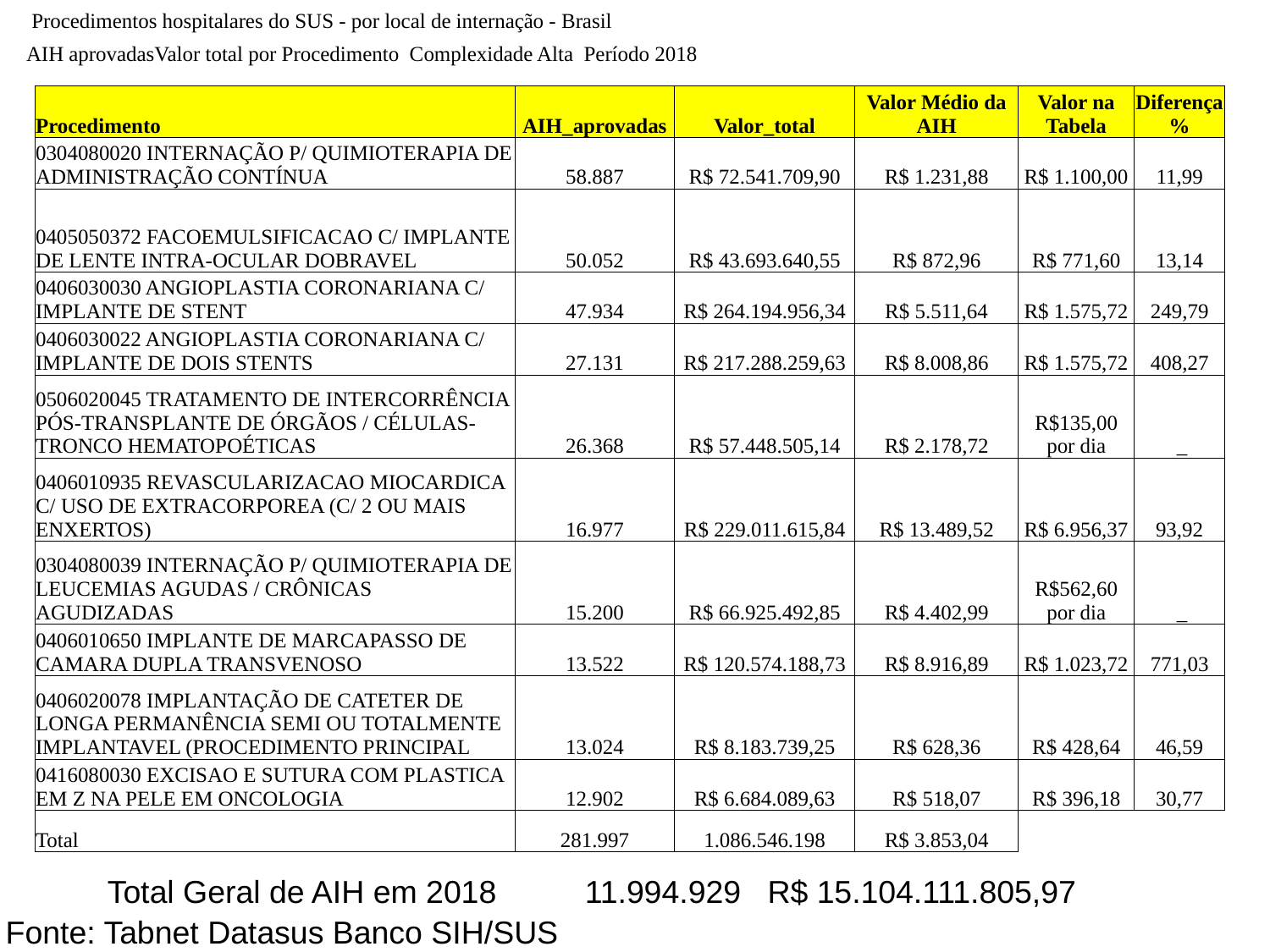

| Procedimentos hospitalares do SUS - por local de internação - Brasil |
| --- |
| AIH aprovadasValor total por Procedimento Complexidade Alta Período 2018 |
|  |
| Procedimento | AIH\_aprovadas | Valor\_total | Valor Médio da AIH | Valor na Tabela | Diferença % |
| --- | --- | --- | --- | --- | --- |
| 0304080020 INTERNAÇÃO P/ QUIMIOTERAPIA DE ADMINISTRAÇÃO CONTÍNUA | 58.887 | R$ 72.541.709,90 | R$ 1.231,88 | R$ 1.100,00 | 11,99 |
| 0405050372 FACOEMULSIFICACAO C/ IMPLANTE DE LENTE INTRA-OCULAR DOBRAVEL | 50.052 | R$ 43.693.640,55 | R$ 872,96 | R$ 771,60 | 13,14 |
| 0406030030 ANGIOPLASTIA CORONARIANA C/ IMPLANTE DE STENT | 47.934 | R$ 264.194.956,34 | R$ 5.511,64 | R$ 1.575,72 | 249,79 |
| 0406030022 ANGIOPLASTIA CORONARIANA C/ IMPLANTE DE DOIS STENTS | 27.131 | R$ 217.288.259,63 | R$ 8.008,86 | R$ 1.575,72 | 408,27 |
| 0506020045 TRATAMENTO DE INTERCORRÊNCIA PÓS-TRANSPLANTE DE ÓRGÃOS / CÉLULAS-TRONCO HEMATOPOÉTICAS | 26.368 | R$ 57.448.505,14 | R$ 2.178,72 | R$135,00 por dia | \_ |
| 0406010935 REVASCULARIZACAO MIOCARDICA C/ USO DE EXTRACORPOREA (C/ 2 OU MAIS ENXERTOS) | 16.977 | R$ 229.011.615,84 | R$ 13.489,52 | R$ 6.956,37 | 93,92 |
| 0304080039 INTERNAÇÃO P/ QUIMIOTERAPIA DE LEUCEMIAS AGUDAS / CRÔNICAS AGUDIZADAS | 15.200 | R$ 66.925.492,85 | R$ 4.402,99 | R$562,60 por dia | \_ |
| 0406010650 IMPLANTE DE MARCAPASSO DE CAMARA DUPLA TRANSVENOSO | 13.522 | R$ 120.574.188,73 | R$ 8.916,89 | R$ 1.023,72 | 771,03 |
| 0406020078 IMPLANTAÇÃO DE CATETER DE LONGA PERMANÊNCIA SEMI OU TOTALMENTE IMPLANTAVEL (PROCEDIMENTO PRINCIPAL | 13.024 | R$ 8.183.739,25 | R$ 628,36 | R$ 428,64 | 46,59 |
| 0416080030 EXCISAO E SUTURA COM PLASTICA EM Z NA PELE EM ONCOLOGIA | 12.902 | R$ 6.684.089,63 | R$ 518,07 | R$ 396,18 | 30,77 |
| Total | 281.997 | 1.086.546.198 | R$ 3.853,04 |  |  |
Total Geral de AIH em 2018          11.994.929   R$ 15.104.111.805,97
Fonte: Tabnet Datasus Banco SIH/SUS